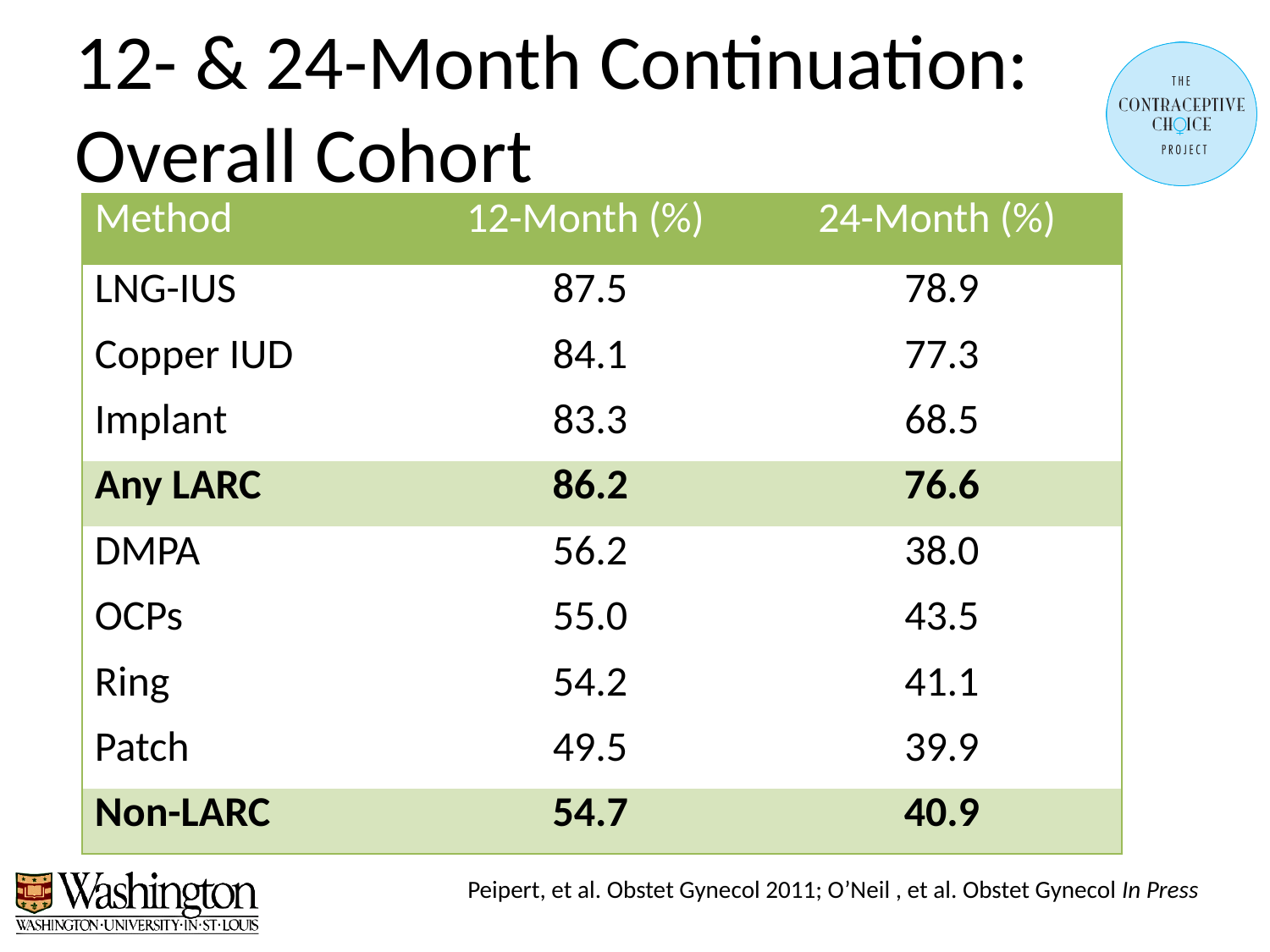

# 12- & 24-Month Continuation:  Overall Cohort
| Method | 12-Month (%) | 24-Month (%) |
| --- | --- | --- |
| LNG-IUS | 87.5 | 78.9 |
| Copper IUD | 84.1 | 77.3 |
| Implant | 83.3 | 68.5 |
| Any LARC | 86.2 | 76.6 |
| DMPA | 56.2 | 38.0 |
| OCPs | 55.0 | 43.5 |
| Ring | 54.2 | 41.1 |
| Patch | 49.5 | 39.9 |
| Non-LARC | 54.7 | 40.9 |
Peipert, et al. Obstet Gynecol 2011; O’Neil , et al. Obstet Gynecol In Press